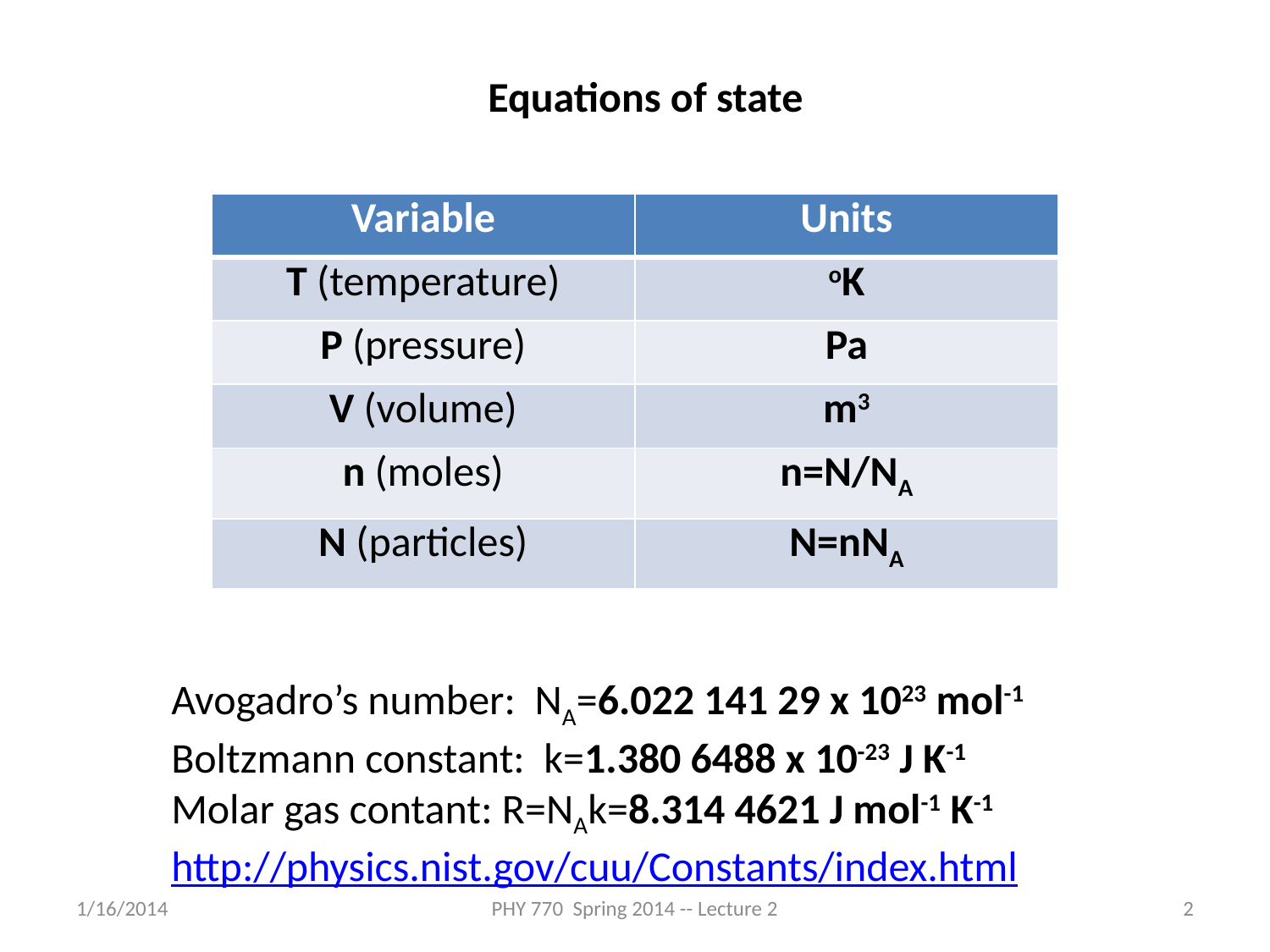

Equations of state
| Variable | Units |
| --- | --- |
| T (temperature) | oK |
| P (pressure) | Pa |
| V (volume) | m3 |
| n (moles) | n=N/NA |
| N (particles) | N=nNA |
Avogadro’s number:  NA=6.022 141 29 x 1023 mol-1
Boltzmann constant:  k=1.380 6488 x 10-23 J K-1
Molar gas contant: R=NAk=8.314 4621 J mol-1 K-1
http://physics.nist.gov/cuu/Constants/index.html
1/16/2014
PHY 770  Spring 2014 -- Lecture 2
2